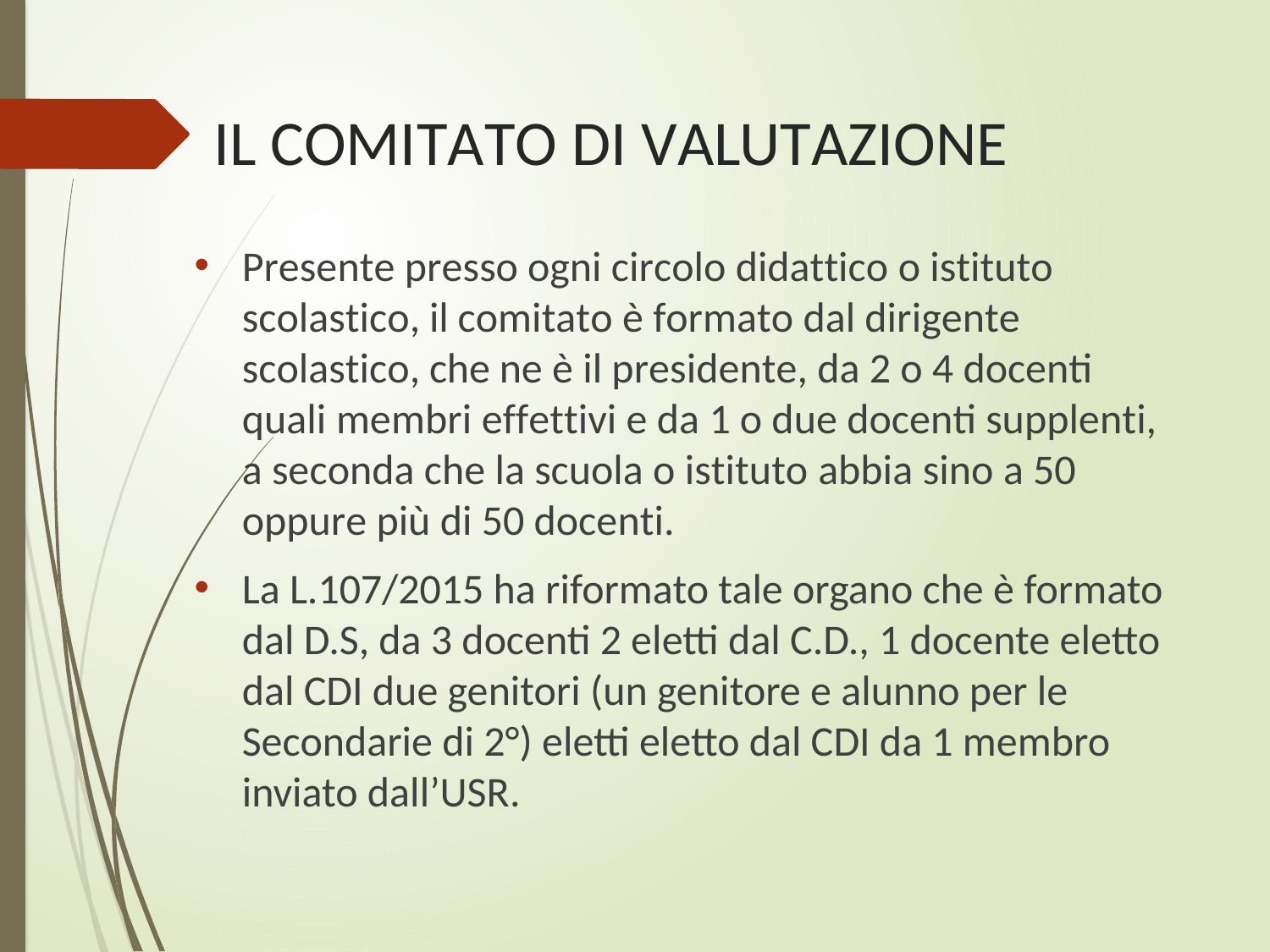

# IL COMITATO DI VALUTAZIONE
Presente presso ogni circolo didattico o istituto scolastico, il comitato è formato dal dirigente scolastico, che ne è il presidente, da 2 o 4 docenti quali membri effettivi e da 1 o due docenti supplenti, a seconda che la scuola o istituto abbia sino a 50 oppure più di 50 docenti.
La L.107/2015 ha riformato tale organo che è formato dal D.S, da 3 docenti 2 eletti dal C.D., 1 docente eletto dal CDI due genitori (un genitore e alunno per le Secondarie di 2°) eletti eletto dal CDI da 1 membro inviato dall’USR.